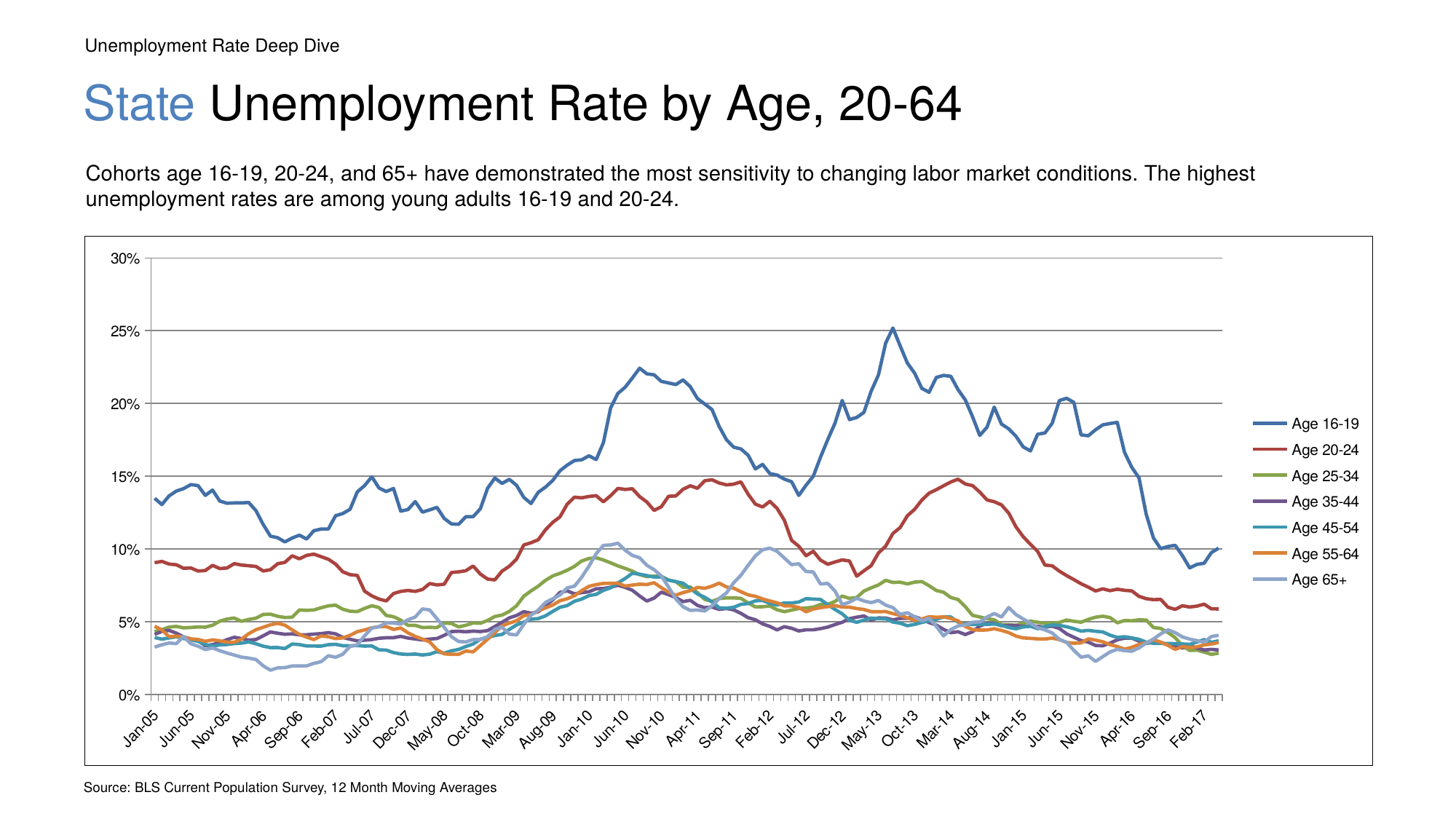

Unemployment Rate Deep Dive
# State Unemployment Rate by Age, 20-64
Cohorts age 16-19, 20-24, and 65+ have demonstrated the most sensitivity to changing labor market conditions. The highest unemployment rates are among young adults 16-19 and 20-24.

### Chart

| Category | Age 16-19 | Age 20-24 | Age 25-34 | Age 35-44 | Age 45-54 | Age 55-64 | Age 65+ |
|---|---|---|---|---|---|---|---|
| 38353 | 0.134785167745733 | 0.0904474769914313 | 0.0431733809982126 | 0.0412033243591244 | 0.0390180878552972 | 0.0467795016455101 | 0.032441200324412 |
| 38384 | 0.130460448642267 | 0.0913770913770914 | 0.0444815123714206 | 0.0432697930066659 | 0.0378982528263104 | 0.0442622950819672 | 0.0340356564019449 |
| 38412 | 0.136443148688047 | 0.0895330112721417 | 0.046218487394958 | 0.0439236928874235 | 0.0387765549014589 | 0.0396178047075274 | 0.0352748154224774 |
| 38443 | 0.139753376394598 | 0.089058524173028 | 0.0466723068245911 | 0.0420088063786743 | 0.0395761521766884 | 0.0400185056673606 | 0.0348178137651822 |
| 38473 | 0.141431924882629 | 0.0866141732283465 | 0.0456881781838949 | 0.0394863178108497 | 0.0383586083853702 | 0.0393502630976893 | 0.0398089171974522 |
| 38504 | 0.144180660104227 | 0.0868610849796174 | 0.0459506031016657 | 0.0379823394217975 | 0.0373950648689901 | 0.0380930656934306 | 0.0347826086956522 |
| 38534 | 0.143526654950205 | 0.0847511027095148 | 0.0463176064441887 | 0.0369070667957406 | 0.0363567266278186 | 0.0376712328767123 | 0.0330188679245283 |
| 38565 | 0.136786961583236 | 0.0850793650793651 | 0.0461493667200466 | 0.0334019121384485 | 0.0342914775592537 | 0.0364678899082569 | 0.0308166409861325 |
| 38596 | 0.140452698781196 | 0.0886479591836735 | 0.0474937892737104 | 0.0341776754332808 | 0.0330795156659593 | 0.0373788647900323 | 0.0318423047763457 |
| 38626 | 0.132858837485172 | 0.0864433811802233 | 0.0502505157677571 | 0.0354943860919956 | 0.0339425587467363 | 0.0367731555964146 | 0.0299850074962519 |
| 38657 | 0.131373725254949 | 0.0868292682926829 | 0.0517266715650257 | 0.0375732918511427 | 0.0341997264021888 | 0.0358775137111517 | 0.0284005979073244 |
| 38687 | 0.131563065781533 | 0.0898424404961448 | 0.0524289099526066 | 0.0392156862745098 | 0.0348505519037579 | 0.0357789855072464 | 0.0269662921348315 |
| 38718 | 0.131578947368421 | 0.0888661899897855 | 0.0501637392080977 | 0.0382893496701225 | 0.035198221563542 | 0.0379114642451759 | 0.0255639097744361 |
| 38749 | 0.131861575178998 | 0.08837525492862 | 0.0514925373134328 | 0.0372861356932154 | 0.0360182558282965 | 0.041647701411015 | 0.0248868778280543 |
| 38777 | 0.126259632483699 | 0.0878972278566599 | 0.0523308270676692 | 0.0376554174067496 | 0.0347547448853833 | 0.0443989071038251 | 0.0239700374531835 |
| 38808 | 0.116745283018868 | 0.0847863247863248 | 0.0549037304452467 | 0.0402045914119186 | 0.0331019092486982 | 0.0460912788070493 | 0.0195488721804511 |
| 38838 | 0.108695652173913 | 0.0856844305120167 | 0.0551133803874456 | 0.0428571428571429 | 0.0320822494735538 | 0.0478007181328546 | 0.0166037735849057 |
| 38869 | 0.107647058823529 | 0.0897832817337461 | 0.0536358173076923 | 0.041974719771047 | 0.0321304992585269 | 0.0487695749440716 | 0.0181818181818182 |
| 38899 | 0.104761904761905 | 0.0907244414353419 | 0.0527894421115777 | 0.0412717456508698 | 0.0314465408805031 | 0.0475344291426033 | 0.018362662586075 |
| 38930 | 0.107448107448107 | 0.0952063914780293 | 0.0529850746268657 | 0.0415416016328491 | 0.0345672959058593 | 0.0442771751162276 | 0.0194704049844237 |
| 38961 | 0.10940381069453 | 0.0931615460852329 | 0.0579904591532499 | 0.0408699808795411 | 0.0341680029604046 | 0.0411803567496146 | 0.0195007800312012 |
| 38991 | 0.106748466257669 | 0.0955223880597015 | 0.0577153110047847 | 0.0409641415340774 | 0.0332258864368956 | 0.0393270701332751 | 0.0195924764890282 |
| 39022 | 0.112469437652812 | 0.0963775340644732 | 0.0579840769115217 | 0.0414012738853503 | 0.0332084893882647 | 0.0375972342264477 | 0.021259842519685 |
| 39052 | 0.113636363636364 | 0.0946393117140966 | 0.0595113176435317 | 0.0417208367805224 | 0.0331200602182913 | 0.0401294498381877 | 0.0224111282843895 |
| 39083 | 0.113650401482397 | 0.0928407976462896 | 0.060814859197124 | 0.0423919478981646 | 0.0341095028319698 | 0.0395891290391611 | 0.0265352539802881 |
| 39114 | 0.122752634841909 | 0.0895081967213115 | 0.0613004017259337 | 0.0415430267062315 | 0.0343607882769075 | 0.0383304940374787 | 0.0254681647940075 |
| 39142 | 0.124293785310734 | 0.0842346771550311 | 0.0584743247254378 | 0.0390643552600332 | 0.0334170854271357 | 0.0387976977190364 | 0.0275913497390007 |
| 39173 | 0.1272040302267 | 0.0822538860103627 | 0.0571302037201063 | 0.037852636590882 | 0.0333125389893949 | 0.0405262041162741 | 0.0329341317365269 |
| 39203 | 0.139184952978056 | 0.0817447495961228 | 0.0568636161705909 | 0.036725506456581 | 0.0335230084116774 | 0.0430743243243243 | 0.0340651021953066 |
| 39234 | 0.143483709273183 | 0.0709592641261498 | 0.0590395065354678 | 0.0371954842543078 | 0.033141739024092 | 0.0442421676545301 | 0.0401819560272934 |
| 39264 | 0.149532710280374 | 0.0676841406768414 | 0.0608759124087591 | 0.0376164318127538 | 0.0332605001213887 | 0.0457046127803639 | 0.0455235204855842 |
| 39295 | 0.141870684243566 | 0.0654520917678813 | 0.0596491228070175 | 0.0385259631490787 | 0.0305713939099842 | 0.0465263157894737 | 0.0464584920030465 |
| 39326 | 0.139447236180905 | 0.0641857289177194 | 0.0542274052478134 | 0.0388815552622105 | 0.0304058146577832 | 0.0466386554621849 | 0.0492424242424243 |
| 39356 | 0.141527001862197 | 0.0692729766803841 | 0.0533662934419078 | 0.0389250421788383 | 0.0286543344214726 | 0.0446112153429227 | 0.0489826676714393 |
| 39387 | 0.125916870415648 | 0.0707482993197279 | 0.0509861212563915 | 0.0398256869628374 | 0.0277175222945288 | 0.0455775234131113 | 0.0483383685800604 |
| 39417 | 0.127031908488862 | 0.0714045133041428 | 0.0474106491611962 | 0.0386774036115178 | 0.0274187703828965 | 0.0422535211267606 | 0.0512232415902141 |
| 39448 | 0.132530120481928 | 0.0707406177349718 | 0.0474175663845929 | 0.0380149126023714 | 0.0276770606719845 | 0.0398684751335799 | 0.053125 |
| 39479 | 0.125221500295334 | 0.0720573850668406 | 0.0458837415166716 | 0.0373317013463892 | 0.0270368574199806 | 0.0379436964504284 | 0.0586854460093897 |
| 39508 | 0.126817917393834 | 0.07616 | 0.0460584588131089 | 0.0379746835443038 | 0.0275912586985716 | 0.0360469825840421 | 0.0580046403712297 |
| 39539 | 0.128530259365994 | 0.0752142177086639 | 0.0458715596330275 | 0.0383575116793705 | 0.0293359518841291 | 0.0306884716333535 | 0.0519480519480519 |
| 39569 | 0.120949074074074 | 0.0756568534346312 | 0.0489500147885241 | 0.0405438813349815 | 0.0282820797826355 | 0.0278172588832487 | 0.0460725075528701 |
| 39600 | 0.117117117117117 | 0.0837515683814305 | 0.0486830423202131 | 0.0430970610027167 | 0.0298879202988792 | 0.0274691981417895 | 0.0396767083027186 |
| 39630 | 0.116891064871481 | 0.0842038619816398 | 0.0463320463320463 | 0.0433349609375 | 0.0308386611508086 | 0.0274636510500808 | 0.0363247863247863 |
| 39661 | 0.122118380062305 | 0.0849506840598155 | 0.0474922325787839 | 0.0429924702453243 | 0.0328897815716796 | 0.0297786720321932 | 0.03601108033241 |
| 39692 | 0.122151898734177 | 0.0882258581969843 | 0.0490152524803791 | 0.0434362934362935 | 0.0345654093604138 | 0.0291650019976029 | 0.0376196990424077 |
| 39722 | 0.127482383087764 | 0.0826848249027237 | 0.0488492947290275 | 0.0431283037001441 | 0.0379063637504707 | 0.0335396286683969 | 0.0376196990424077 |
| 39753 | 0.141650422352177 | 0.0792305184219107 | 0.0507418397626113 | 0.0437807364759506 | 0.0390274314214464 | 0.0378454144973969 | 0.0396445659603554 |
| 39783 | 0.148701298701299 | 0.0786696514230892 | 0.0535156830682325 | 0.0466402211804303 | 0.0403965303593557 | 0.0424205870526739 | 0.0446735395189004 |
| 39814 | 0.145003265839321 | 0.0846977329974811 | 0.054466556935508 | 0.0494882600842866 | 0.0411466699616953 | 0.0470847525545983 | 0.0461750516884907 |
| 39845 | 0.147826086956522 | 0.0880248833592535 | 0.0569715142428786 | 0.0525301204819277 | 0.0445867717699224 | 0.0489510489510489 | 0.0413507925568573 |
| 39873 | 0.143724696356275 | 0.0929368029739777 | 0.0608800482218204 | 0.0541937034366739 | 0.047707100591716 | 0.0505450941526264 | 0.0408022130013831 |
| 39904 | 0.1354096140826 | 0.102667493796526 | 0.0673952641165756 | 0.0568195354377606 | 0.0495990129549661 | 0.0540487421383648 | 0.0480439258750858 |
| 39934 | 0.131147540983607 | 0.104198590254367 | 0.0711036992116434 | 0.0557545367717288 | 0.0516582418937246 | 0.0548052456449403 | 0.0544588155207624 |
| 39965 | 0.138907175773535 | 0.106278713629403 | 0.0743387047734874 | 0.0567580567580568 | 0.0520652980460054 | 0.0574330924008595 | 0.0578624914908101 |
| 39995 | 0.142481943532502 | 0.113109756097561 | 0.0783417162017985 | 0.0607928450568045 | 0.0539408866995074 | 0.0594194428209624 | 0.0631364562118126 |
| 40026 | 0.147058823529412 | 0.11819830713422 | 0.081397138021234 | 0.0649287955587738 | 0.0569954551037956 | 0.0613592233009709 | 0.0656736628300609 |
| 40057 | 0.153696498054475 | 0.121958456973294 | 0.0831643002028398 | 0.0700290275761974 | 0.0598457961081875 | 0.0643535568908703 | 0.0682730923694779 |
| 40087 | 0.157583716349311 | 0.130701754385965 | 0.0852871754523997 | 0.0711186113789778 | 0.0609756097560976 | 0.0656920077972709 | 0.0731707317073171 |
| 40118 | 0.160737812911726 | 0.135568513119534 | 0.0879396984924623 | 0.0690654431296788 | 0.0639747020189735 | 0.0677834047526295 | 0.0743155149934811 |
| 40148 | 0.161247511612475 | 0.135103244837758 | 0.0916810819311212 | 0.0698458574181118 | 0.0654921020656136 | 0.0712894429294897 | 0.0804597701149425 |
| 40179 | 0.163989290495315 | 0.136046158518069 | 0.0933687832342821 | 0.0705051472348575 | 0.0678562757950959 | 0.0741903827281649 | 0.0880541871921182 |
| 40210 | 0.161379310344828 | 0.136601911810052 | 0.0938511326860841 | 0.072538240917782 | 0.0687235329703569 | 0.075434439178515 | 0.0966767371601208 |
| 40238 | 0.172995780590717 | 0.132298136645963 | 0.0923406207001987 | 0.072753380399665 | 0.0714542620788874 | 0.0762189054726368 | 0.102395209580838 |
| 40269 | 0.197002141327623 | 0.13663616282739 | 0.090371493555724 | 0.0735806025687192 | 0.0732055707653851 | 0.0763068295613859 | 0.102686567164179 |
| 40299 | 0.20687134502924 | 0.141624040920716 | 0.0883105160222657 | 0.0749610825050892 | 0.0765652951699463 | 0.076404048422306 | 0.103880597014925 |
| 40330 | 0.211119459053343 | 0.14084055181264 | 0.0865676167374166 | 0.0734892556096403 | 0.0795711733174509 | 0.0744076757391815 | 0.0990990990990991 |
| 40360 | 0.217487141807495 | 0.141366223908918 | 0.0847019464720195 | 0.0715220754492443 | 0.0832235660399952 | 0.0751210067763795 | 0.0954954954954955 |
| 40391 | 0.224238026124819 | 0.135977337110482 | 0.0822373393801965 | 0.0676049560928666 | 0.0825610783487785 | 0.0757140118842247 | 0.0938995215311005 |
| 40422 | 0.220363636363636 | 0.132260101010101 | 0.0808834502313087 | 0.064108790675085 | 0.0816105769230769 | 0.0754573170731707 | 0.0887049083382614 |
| 40452 | 0.219669777458722 | 0.126418663303909 | 0.0812362030905077 | 0.0661004431314623 | 0.0806257521058965 | 0.0767195767195767 | 0.0856643356643357 |
| 40483 | 0.215153681200858 | 0.128900094547747 | 0.0811287477954145 | 0.0702167182662539 | 0.080719111969112 | 0.0733159657610718 | 0.0813753581661891 |
| 40513 | 0.214086471408647 | 0.136175628380528 | 0.07856933450601 | 0.0685288640595903 | 0.0785019805545553 | 0.0702304147465438 | 0.0737197523916714 |
| 40544 | 0.212981744421907 | 0.136392206159648 | 0.0774689532820816 | 0.0665 | 0.0774639494696699 | 0.0681278538812785 | 0.0656108597285068 |
| 40575 | 0.216162943495401 | 0.140969162995595 | 0.0736526946107785 | 0.06374750499002 | 0.0763748663736786 | 0.0699110223352097 | 0.0601930721181147 |
| 40603 | 0.211513583441138 | 0.143354430379747 | 0.0737556561085973 | 0.0646401985111663 | 0.0727013542409123 | 0.0712597709507363 | 0.057703081232493 |
| 40634 | 0.203314212874442 | 0.141685074155885 | 0.0698630136986302 | 0.0611035674608073 | 0.068936877076412 | 0.0735267286991425 | 0.0579710144927536 |
| 40664 | 0.199624530663329 | 0.146835443037975 | 0.0652207352714967 | 0.0595749907873726 | 0.0667299928758015 | 0.0728804248306171 | 0.0572222222222222 |
| 40695 | 0.195786864931846 | 0.147535771065183 | 0.0638591117917305 | 0.0599753694581281 | 0.0636352843404963 | 0.0743467059256533 | 0.0608407079646018 |
| 40725 | 0.184095178459612 | 0.145271368215795 | 0.0658216249236408 | 0.0584031542631838 | 0.0594330633635064 | 0.0764107308048104 | 0.0659340659340659 |
| 40756 | 0.175062972292191 | 0.144023514043109 | 0.0663066306630663 | 0.058984229479697 | 0.0592610364683301 | 0.0737810487580497 | 0.0697167755991286 |
| 40787 | 0.16995544239338 | 0.144487932159165 | 0.0662909684116862 | 0.0580580580580581 | 0.0597734393829839 | 0.0729527630859019 | 0.0766721044045677 |
| 40817 | 0.168713639301875 | 0.146089204912734 | 0.0659875996457042 | 0.0556534877864518 | 0.0618256758394957 | 0.0705266955266955 | 0.0817984832069339 |
| 40848 | 0.164365548980934 | 0.137576342012215 | 0.0628403237674761 | 0.0526914329037149 | 0.0624085811799123 | 0.0683453237410072 | 0.0886486486486487 |
| 40878 | 0.15497661990648 | 0.130752142177087 | 0.0600649350649351 | 0.0512461851475076 | 0.0642437591776799 | 0.0673695496783417 | 0.0951612903225806 |
| 40909 | 0.158073270013569 | 0.12875 | 0.0601913171449595 | 0.0484326824254882 | 0.0645121499938325 | 0.0655417406749556 | 0.0993623804463337 |
| 40940 | 0.151767151767152 | 0.1326341764343 | 0.0606906686260103 | 0.046664943123061 | 0.0625 | 0.0641296687808316 | 0.100473435034193 |
| 40969 | 0.150743099787686 | 0.127821842586943 | 0.0581378190939944 | 0.0442558746736292 | 0.0613596600849787 | 0.0628908964558721 | 0.098326359832636 |
| 41000 | 0.147962830593281 | 0.11969111969112 | 0.0567945286946179 | 0.0465208223510806 | 0.0628435782108945 | 0.0607782369146006 | 0.0936682365253794 |
| 41030 | 0.146186440677966 | 0.105847953216374 | 0.0579057905790579 | 0.0453942129015132 | 0.0627552914964723 | 0.0607677741435703 | 0.089155370177268 |
| 41061 | 0.136782423812899 | 0.101792943898207 | 0.0589467384799521 | 0.0435656836461126 | 0.0634332963100087 | 0.059763008758372 | 0.0897369778236204 |
| 41091 | 0.143790849673203 | 0.0952380952380952 | 0.0593763986274802 | 0.0443580809434468 | 0.0657554488363502 | 0.0567437047257675 | 0.0844421699078813 |
| 41122 | 0.149888143176734 | 0.0983227299016773 | 0.0599279062781616 | 0.0443532371243215 | 0.065438919582566 | 0.0586188902417812 | 0.0840978593272171 |
| 41153 | 0.163035311795642 | 0.0922584400465657 | 0.061744966442953 | 0.0451494010793734 | 0.0652039935905337 | 0.0595737246680643 | 0.0758269720101781 |
| 41183 | 0.175132676269901 | 0.089390386869871 | 0.0617818236084167 | 0.0462140992167102 | 0.0616565556518509 | 0.0602874167542937 | 0.0762582613116421 |
| 41214 | 0.186440677966102 | 0.0909620991253644 | 0.0638139257492172 | 0.047943411055803 | 0.0583426235600149 | 0.0609734668775259 | 0.0709939148073023 |
| 41244 | 0.202052091554854 | 0.0924024640657084 | 0.0675575352635486 | 0.0495607709453258 | 0.0553207359522626 | 0.0599721059972106 | 0.0616649537512847 |
| 41275 | 0.188888888888889 | 0.0916393930377864 | 0.065938929045582 | 0.0519957983193277 | 0.0509426894743414 | 0.0598926778604812 | 0.0633622892181911 |
| 41306 | 0.190363349131122 | 0.0812106682649086 | 0.0665491405905685 | 0.0530212878487373 | 0.0494801453087812 | 0.058944835882454 | 0.0660569105691057 |
| 41334 | 0.193829113924051 | 0.0849315068493151 | 0.0709705625182163 | 0.0538542766631468 | 0.0510370835952231 | 0.0583035866054734 | 0.0641547861507128 |
| 41365 | 0.208466453674121 | 0.0884353741496599 | 0.0731848423488574 | 0.0510042283298097 | 0.0524127504094746 | 0.0568239472349061 | 0.0630040322580645 |
| 41395 | 0.21949221949222 | 0.0971411005225945 | 0.0751868890166763 | 0.0525198938992042 | 0.0519695044472681 | 0.0567458988952126 | 0.0645481628599801 |
| 41426 | 0.24149377593361 | 0.101874244256348 | 0.0783744557329463 | 0.0524433849821216 | 0.0519035532994924 | 0.0569173942243116 | 0.0613254203758655 |
| 41456 | 0.251827782290821 | 0.110581222056632 | 0.0769006699679581 | 0.0511590727418066 | 0.0497035448467264 | 0.0555 | 0.0595765632693255 |
| 41487 | 0.239624119028974 | 0.114614024749558 | 0.0770925110132159 | 0.0521785906401291 | 0.0488664987405542 | 0.0543242792867855 | 0.0549878345498784 |
| 41518 | 0.227760736196319 | 0.122751015670342 | 0.0758795468097794 | 0.0522629310344828 | 0.0471698113207547 | 0.0525788683024537 | 0.0560428849902534 |
| 41548 | 0.220817843866171 | 0.12715580239696 | 0.077118138424821 | 0.0533822330888346 | 0.0480805538074261 | 0.0508701472556894 | 0.0533397405093705 |
| 41579 | 0.210334788937409 | 0.133548576460229 | 0.0775089605734767 | 0.0515997277059224 | 0.049446401610468 | 0.05179952909519 | 0.0505243088655863 |
| 41609 | 0.20767004341534 | 0.138344545188652 | 0.0746579417013682 | 0.0493236780981008 | 0.0504552352048559 | 0.0533580205352634 | 0.0522845030617051 |
| 41640 | 0.217864923747277 | 0.14070351758794 | 0.0713545521835677 | 0.0475798711092829 | 0.0516039051603905 | 0.0529579353108765 | 0.0466853408029878 |
| 41671 | 0.219266714593817 | 0.143402879811931 | 0.0701805902217002 | 0.0446540008320621 | 0.0531632781916909 | 0.0532554257095159 | 0.0401662049861496 |
| 41699 | 0.218637992831541 | 0.146002317497103 | 0.0665504213891311 | 0.0423265592151367 | 0.0531297324583544 | 0.0521724542861936 | 0.044464609800363 |
| 41730 | 0.209503239740821 | 0.147903503733486 | 0.0651924181504883 | 0.0430275489917637 | 0.0496688741721854 | 0.0505270202442697 | 0.0470430107526882 |
| 41760 | 0.202423378474697 | 0.144612746499 | 0.0602426837972877 | 0.0411017553874696 | 0.0482113091421977 | 0.0466433449941696 | 0.0476833108412056 |
| 41791 | 0.190877192982456 | 0.143517181634421 | 0.0542897327707454 | 0.043012289225493 | 0.0480258899676375 | 0.0444334324413611 | 0.0495495495495495 |
| 41821 | 0.178006872852234 | 0.139080459770115 | 0.0531870573531454 | 0.046962516156829 | 0.0481486327358367 | 0.0441104394706747 | 0.0497512437810945 |
| 41852 | 0.183645183645184 | 0.133659097441794 | 0.0519747668678003 | 0.0486923854934258 | 0.048054322277357 | 0.0442204519590311 | 0.0531135531135531 |
| 41883 | 0.197487787857641 | 0.132396016403046 | 0.0512231382619273 | 0.0487769575915473 | 0.0483513619184152 | 0.0450786443976001 | 0.0555555555555555 |
| 41913 | 0.185834502103787 | 0.130229817324691 | 0.0479177789642285 | 0.0471424427038004 | 0.0473952213082648 | 0.0439454691259022 | 0.0531177829099307 |
| 41944 | 0.182517482517483 | 0.124551971326165 | 0.0477502295684114 | 0.0474468392882974 | 0.0459110473457676 | 0.0424415832141154 | 0.0596393897364771 |
| 41974 | 0.177486187845304 | 0.115129596142254 | 0.0474532559638943 | 0.0472933643771828 | 0.0450520833333333 | 0.0400317712470215 | 0.0548134500230309 |
| 42005 | 0.170138888888889 | 0.108368452739314 | 0.0488603450447047 | 0.0465897473345991 | 0.0463229521067783 | 0.0387745332695069 | 0.051811095827602 |
| 42036 | 0.167364016736402 | 0.103145795523291 | 0.0502965892239249 | 0.0472109238814643 | 0.0467782316510739 | 0.0384800384800385 | 0.0489008524001794 |
| 42064 | 0.178821879382889 | 0.0982413583990297 | 0.04954240390482 | 0.0467453036260376 | 0.0451037786056413 | 0.0380921895006402 | 0.0457746478873239 |
| 42095 | 0.179704016913319 | 0.0888340530536706 | 0.0487102579484103 | 0.0461292200232829 | 0.0465272190935908 | 0.0380089058524173 | 0.0442900564481112 |
| 42125 | 0.186309103740296 | 0.0883720930232558 | 0.0489078822412156 | 0.0468339655675518 | 0.0476828288240021 | 0.0386143333863022 | 0.0422049956933678 |
| 42156 | 0.201977401129944 | 0.0846674876847291 | 0.0493812610489098 | 0.0452548330404218 | 0.047401638243588 | 0.0376165639323534 | 0.0378006872852234 |
| 42186 | 0.203552923760178 | 0.0815956482320943 | 0.0510658233778402 | 0.0415496081620582 | 0.0464583894424993 | 0.0356520361273966 | 0.0357142857142857 |
| 42217 | 0.200746268656716 | 0.0788615475837533 | 0.0501939579170095 | 0.0392156862745098 | 0.0451168445224909 | 0.0350877192982456 | 0.0301999149298171 |
| 42248 | 0.178353658536585 | 0.0760149726461273 | 0.0495682006388265 | 0.0369313916829305 | 0.0434249931935747 | 0.0353440150801131 | 0.0255427841634738 |
| 42278 | 0.177812745869394 | 0.0736455981941309 | 0.0515036703765096 | 0.0358335863953842 | 0.0439381611065907 | 0.0381071372794003 | 0.0264167021729868 |
| 42309 | 0.181891673403395 | 0.0710504318751742 | 0.0530077427039905 | 0.0335683629675046 | 0.0433490884537475 | 0.0372390152695544 | 0.0226302305721606 |
| 42339 | 0.185279187817259 | 0.0725274725274725 | 0.0536848412222888 | 0.0333486308704299 | 0.0428668018931711 | 0.036146447409246 | 0.0258955545964609 |
| 42370 | 0.186188811188811 | 0.0712530712530713 | 0.0527395607048033 | 0.0352058778509108 | 0.0406438631790744 | 0.0341296928327645 | 0.0291304347826087 |
| 42401 | 0.18694885361552 | 0.0722527472527473 | 0.0491603796544171 | 0.0374445972795354 | 0.039118161043151 | 0.0328652985650363 | 0.0309368191721133 |
| 42430 | 0.166370106761566 | 0.0714879467996675 | 0.0507422730591385 | 0.0385964912280702 | 0.0395813766268617 | 0.0310053722179586 | 0.0299823633156966 |
| 42461 | 0.156110615521855 | 0.0710926694329184 | 0.0505419559127999 | 0.0386135603526908 | 0.0387638204342614 | 0.0323027226580526 | 0.0296329057938965 |
| 42491 | 0.148858447488584 | 0.0673372450405141 | 0.0512634506105671 | 0.036581663630844 | 0.0378313573997602 | 0.0343016069221261 | 0.0318725099601594 |
| 42522 | 0.123691722169363 | 0.0657263751763046 | 0.0510167248225244 | 0.035 | 0.035828025477707 | 0.0353913314624259 | 0.0352578228294403 |
| 42552 | 0.107438016528926 | 0.0650595410978797 | 0.0459305092812946 | 0.0358764759309718 | 0.0350390056855745 | 0.0374941415403843 | 0.0379965457685665 |
| 42583 | 0.100088573959256 | 0.0652687536916716 | 0.0453047775947282 | 0.0353297952994693 | 0.0349558105790793 | 0.0358942065491184 | 0.0415417558886509 |
| 42614 | 0.101590106007067 | 0.0598802395209581 | 0.0425259233368286 | 0.0343465045592705 | 0.0349384977754514 | 0.0336935791481246 | 0.0443224989447024 |
| 42644 | 0.102430555555556 | 0.0583740831295844 | 0.0389535553762821 | 0.0328967407858666 | 0.0347973413267301 | 0.030902945436987 | 0.0423835501468737 |
| 42675 | 0.0953206239168111 | 0.0609043371270378 | 0.0333104395604396 | 0.0318306427048431 | 0.0346224196498563 | 0.0327762453350641 | 0.0394518272425249 |
| 42705 | 0.0869191049913941 | 0.0599937830276655 | 0.0301724137931034 | 0.0334549878345499 | 0.034356629653821 | 0.0322264027482414 | 0.0379436964504284 |
| 42736 | 0.0893155258764608 | 0.0606439512347609 | 0.0303545135349417 | 0.0318423047763457 | 0.0359094457455113 | 0.0326157860404436 | 0.0369168356997972 |
| 42767 | 0.0900900900900901 | 0.0619524405506884 | 0.0290479972767503 | 0.0304730139478472 | 0.0376385666408868 | 0.0339702760084926 | 0.0358306188925081 |
| 42795 | 0.097444089456869 | 0.0587503885607709 | 0.0274300022763487 | 0.030885692657078 | 0.0357779475426534 | 0.0345392044524472 | 0.0397052803929595 |
| 42826 | 0.100478468899522 | 0.058678955453149 | 0.028296482987742 | 0.0304499318285108 | 0.0367563471011747 | 0.0356213402732596 | 0.0405797101449275 |
Source: BLS Current Population Survey, 12 Month Moving Averages